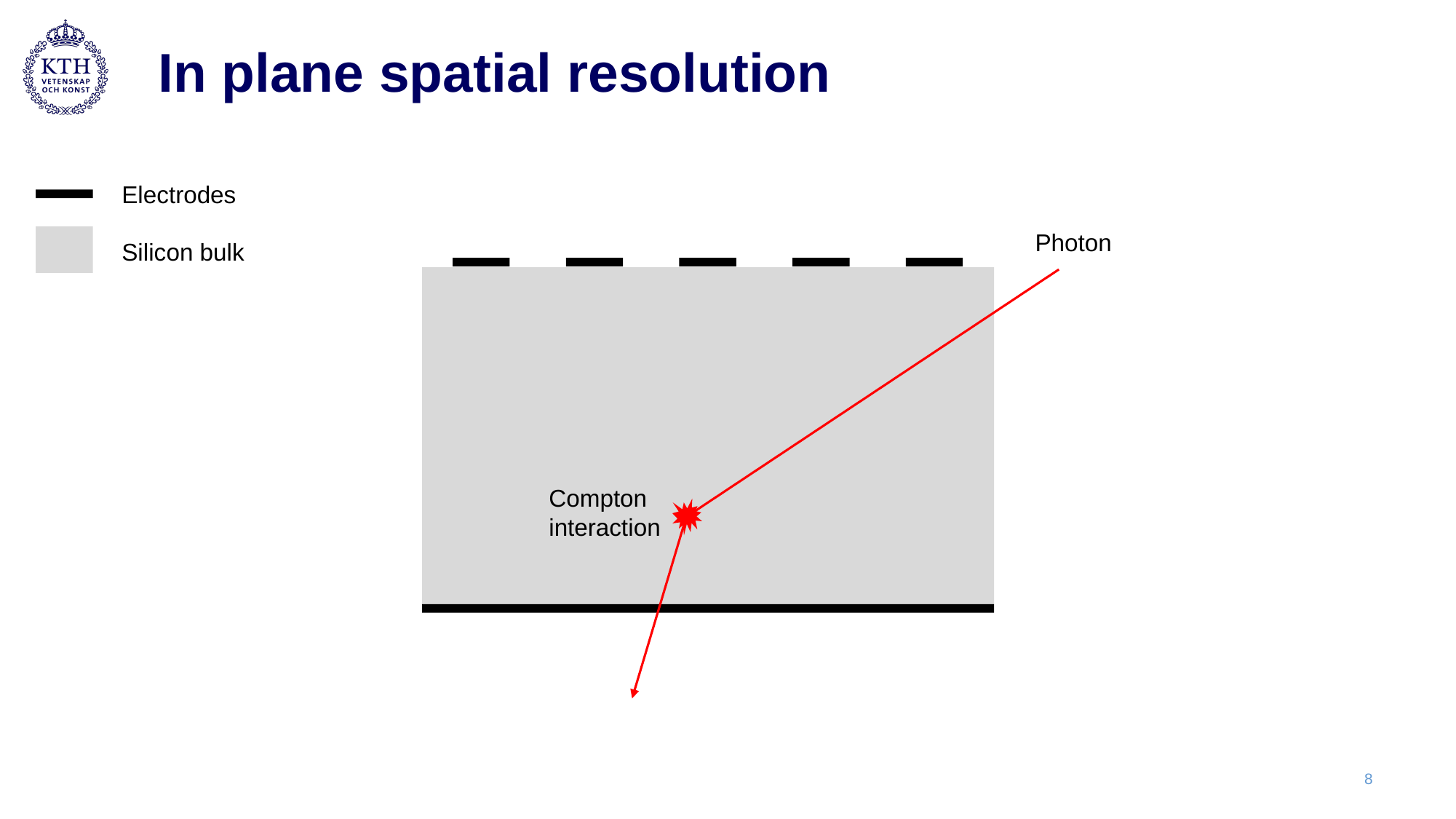

In plane spatial resolution
Electrodes

Silicon bulk

Photon

Compton interaction

8